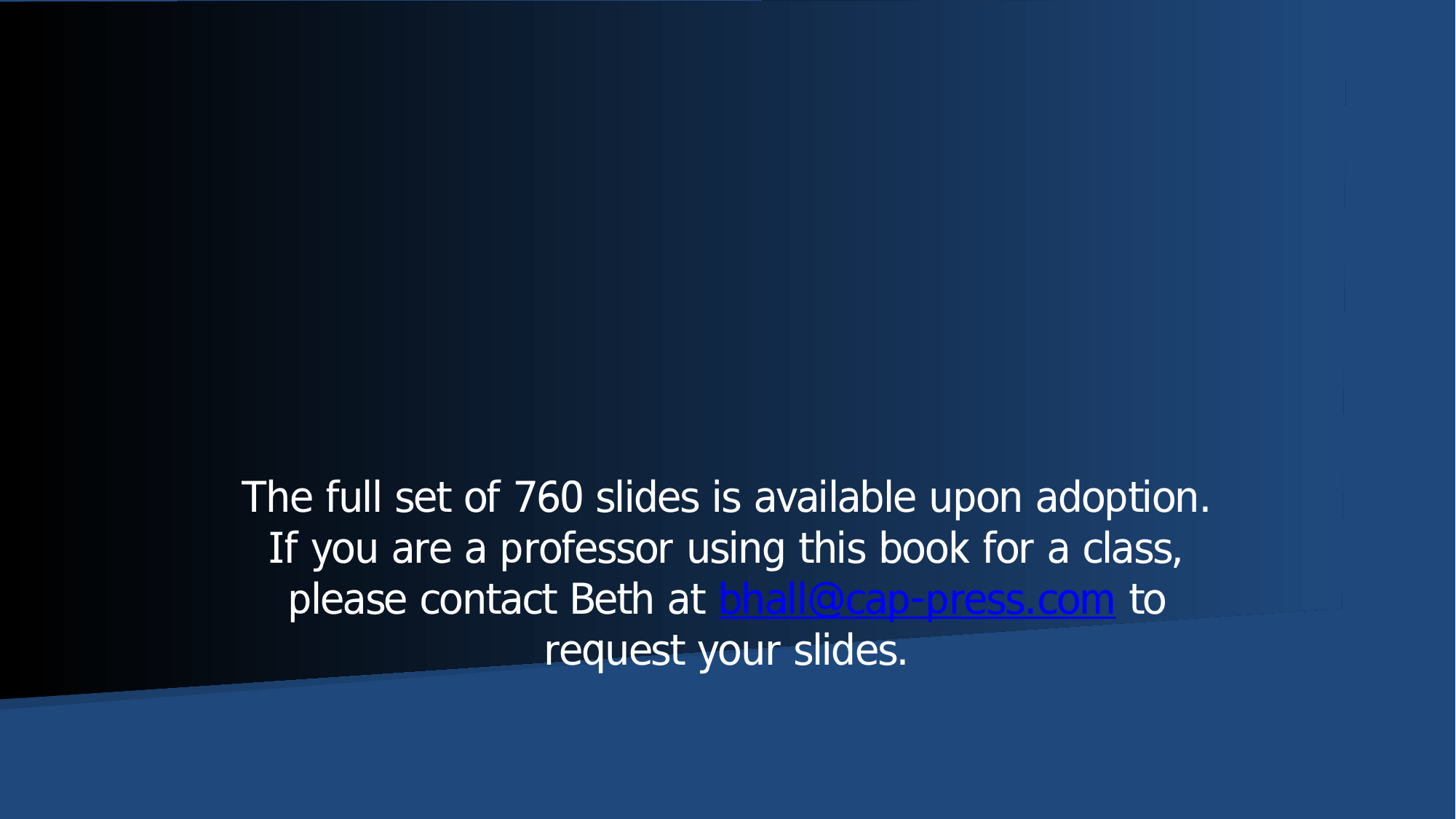

#
The full set of 760 slides is available upon adoption. If you are a professor using this book for a class, please contact Beth at bhall@cap-press.com to request your slides.